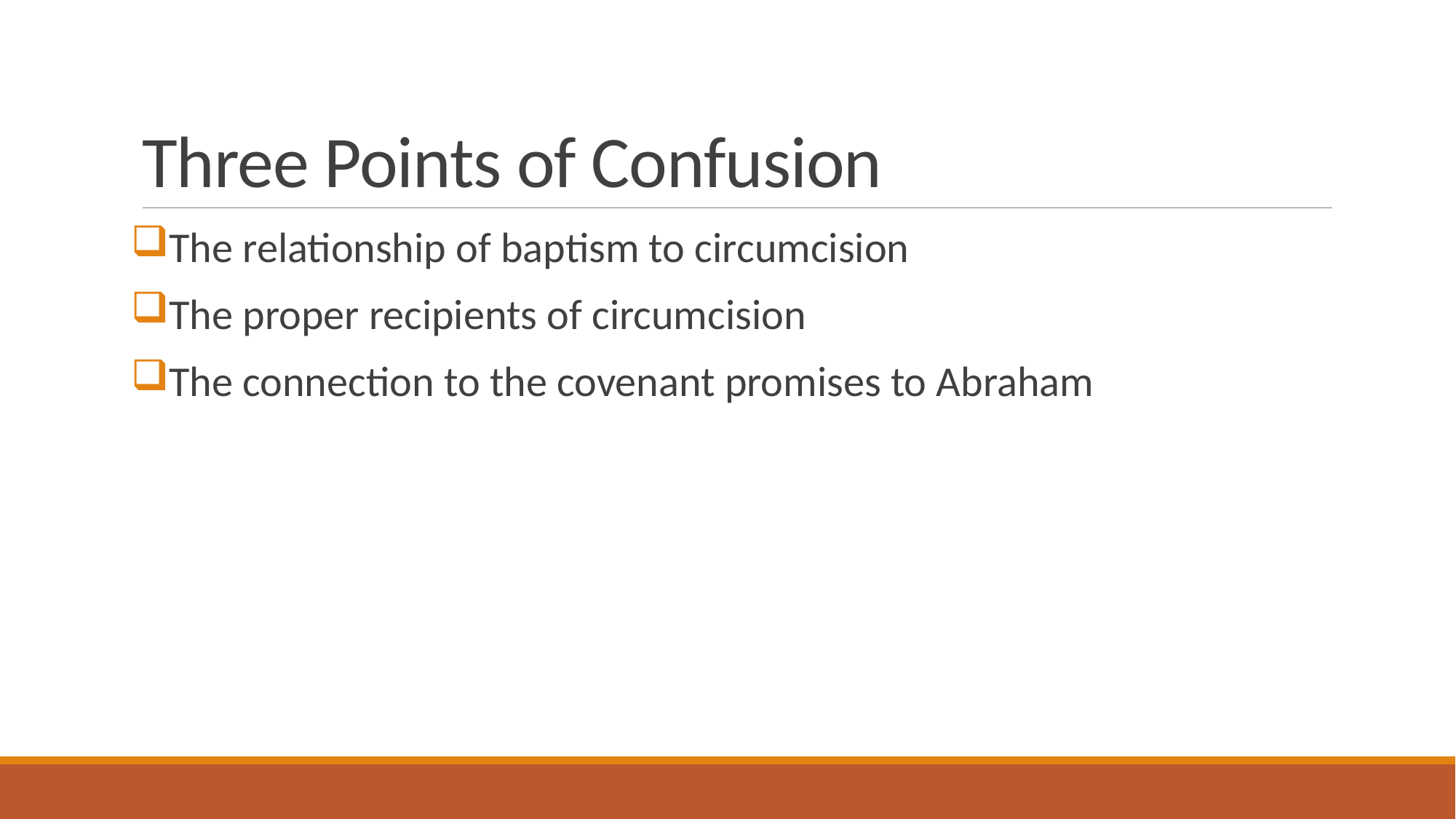

# Three Points of Confusion
The relationship of baptism to circumcision
The proper recipients of circumcision
The connection to the covenant promises to Abraham